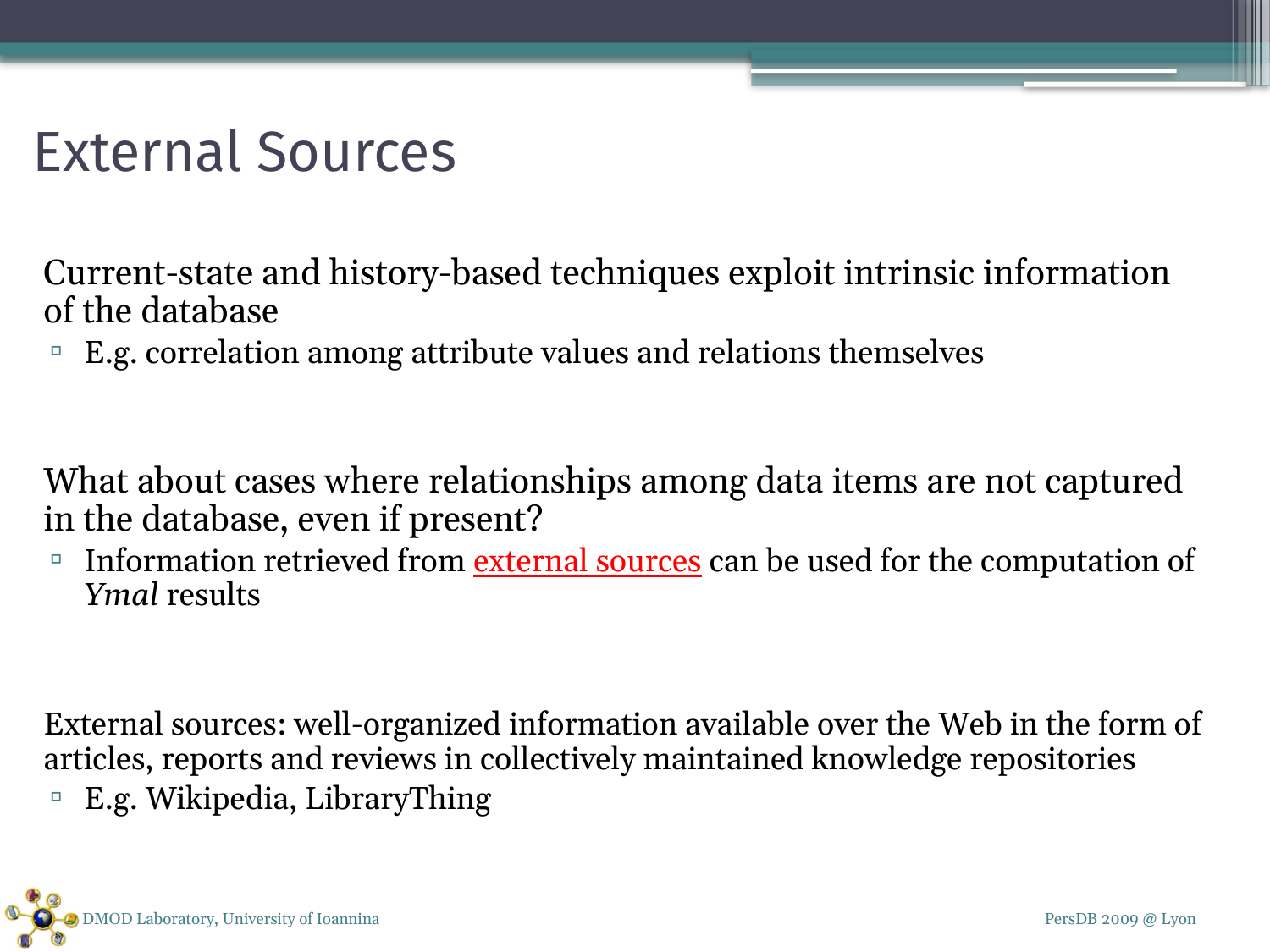

# External Sources
	Current-state and history-based techniques exploit intrinsic information of the database
E.g. correlation among attribute values and relations themselves

	What about cases where relationships among data items are not captured in the database, even if present?
Information retrieved from external sources can be used for the computation of Ymal results

	External sources: well-organized information available over the Web in the form of articles, reports and reviews in collectively maintained knowledge repositories
E.g. Wikipedia, LibraryThing
DMOD Laboratory, University of Ioannina
PersDB 2009 @ Lyon